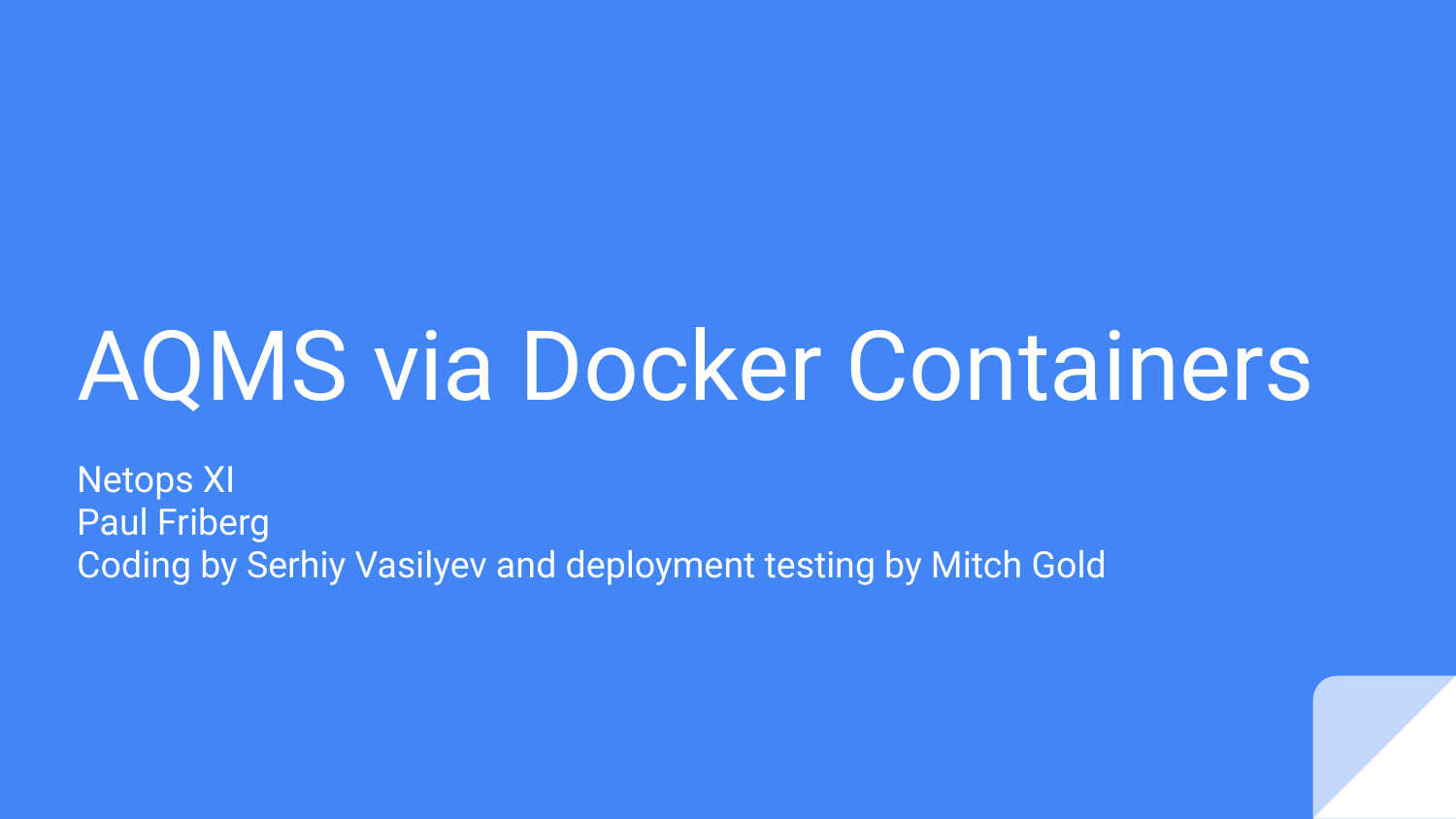

# AQMS via Docker Containers
Netops XI
Paul Friberg
Coding by Serhiy Vasilyev and deployment testing by Mitch Gold